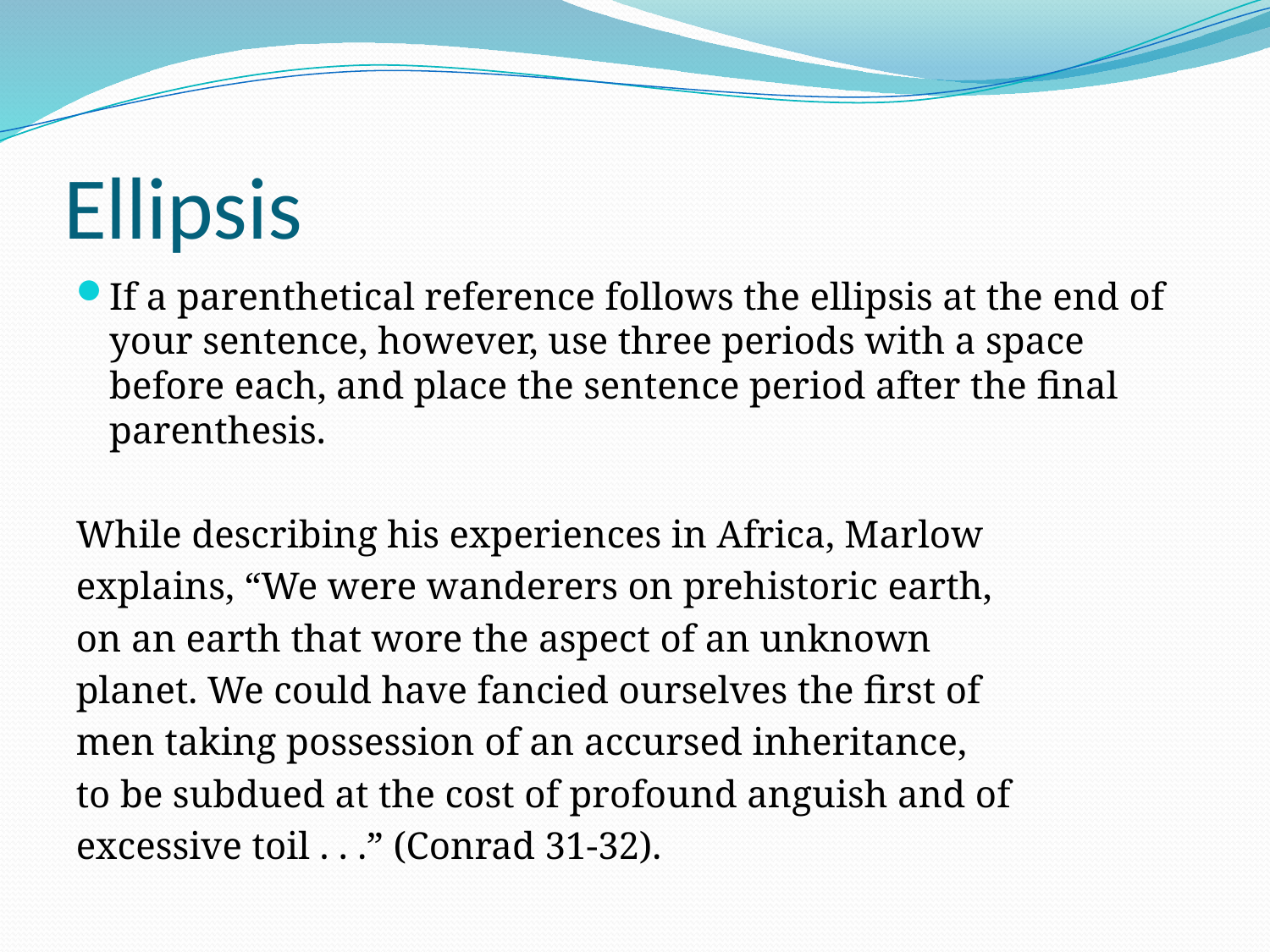

# Ellipsis
If a parenthetical reference follows the ellipsis at the end of your sentence, however, use three periods with a space before each, and place the sentence period after the final parenthesis.

While describing his experiences in Africa, Marlow
explains, “We were wanderers on prehistoric earth,
on an earth that wore the aspect of an unknown
planet. We could have fancied ourselves the first of
men taking possession of an accursed inheritance,
to be subdued at the cost of profound anguish and of
excessive toil . . .” (Conrad 31-32).